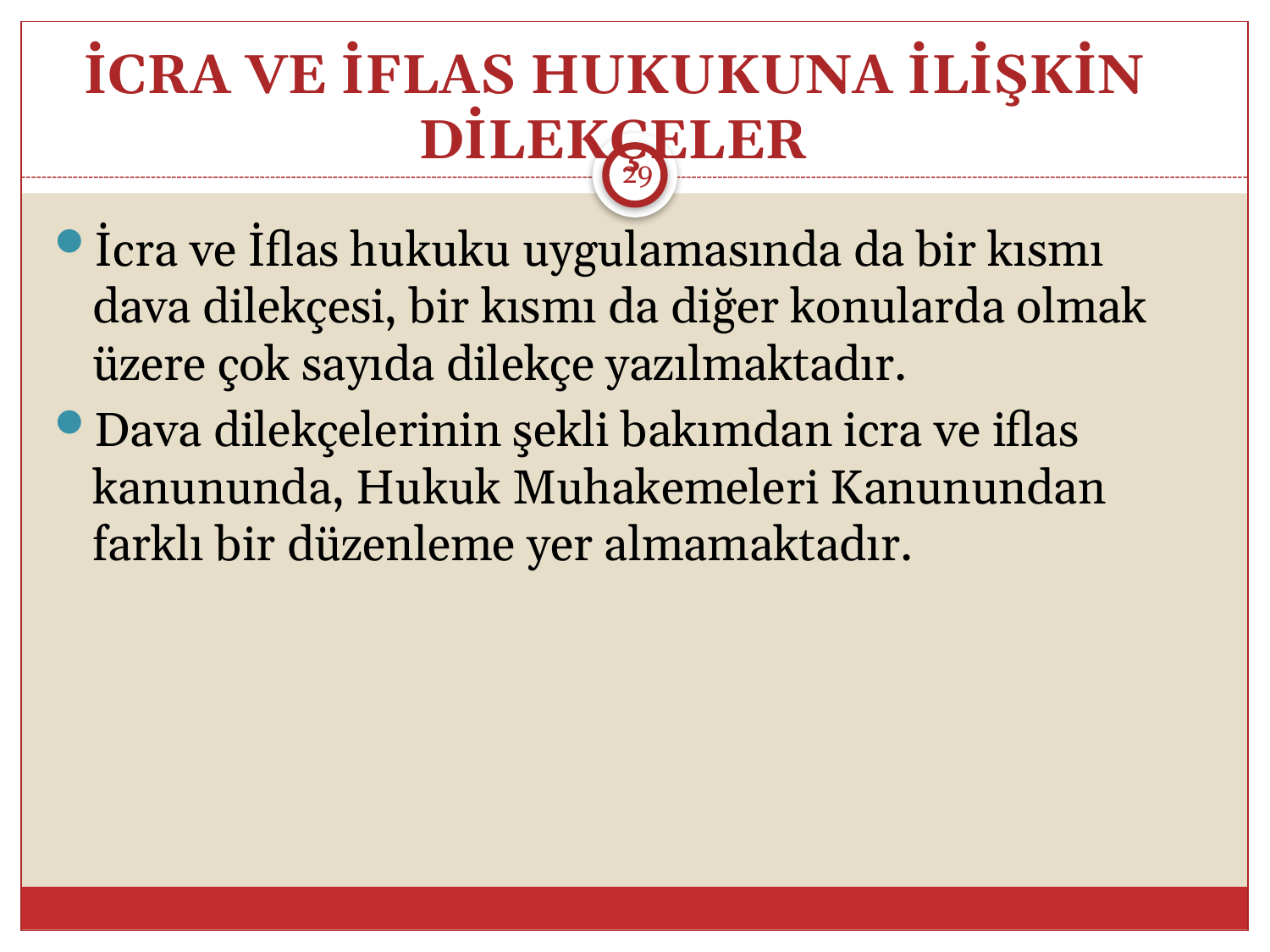

# İCRA VE İFLAS HUKUKUNA İLİŞKİN DİLEKÇELER
29
İcra ve İflas hukuku uygulamasında da bir kısmı dava dilekçesi, bir kısmı da diğer konularda olmak üzere çok sayıda dilekçe yazılmaktadır.
Dava dilekçelerinin şekli bakımdan icra ve iflas kanununda, Hukuk Muhakemeleri Kanunundan farklı bir düzenleme yer almamaktadır.